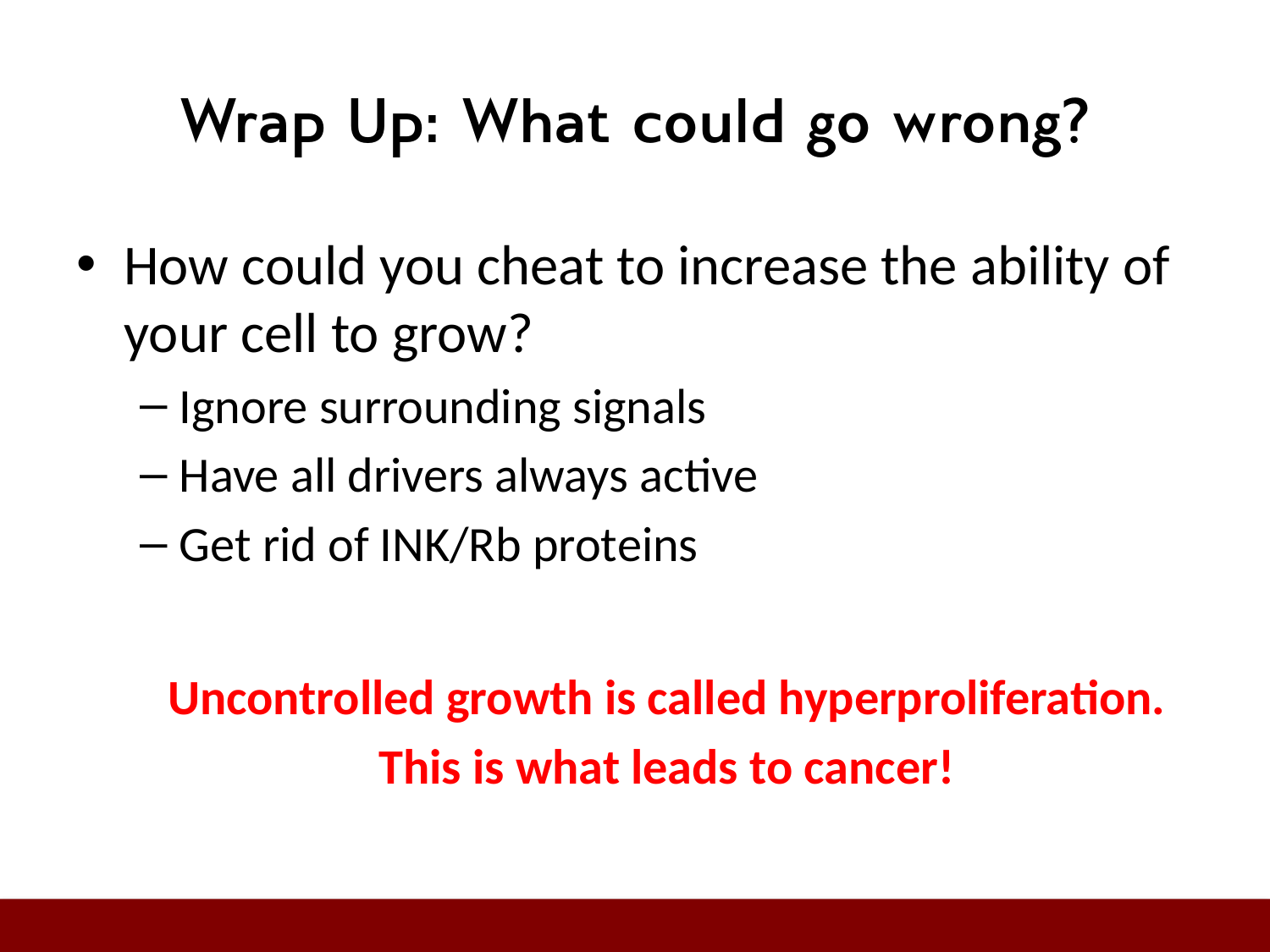

# Wrap Up: What could go wrong?
How could you cheat to increase the ability of your cell to grow?
Ignore surrounding signals
Have all drivers always active
Get rid of INK/Rb proteins

Uncontrolled growth is called hyperproliferation.
This is what leads to cancer!